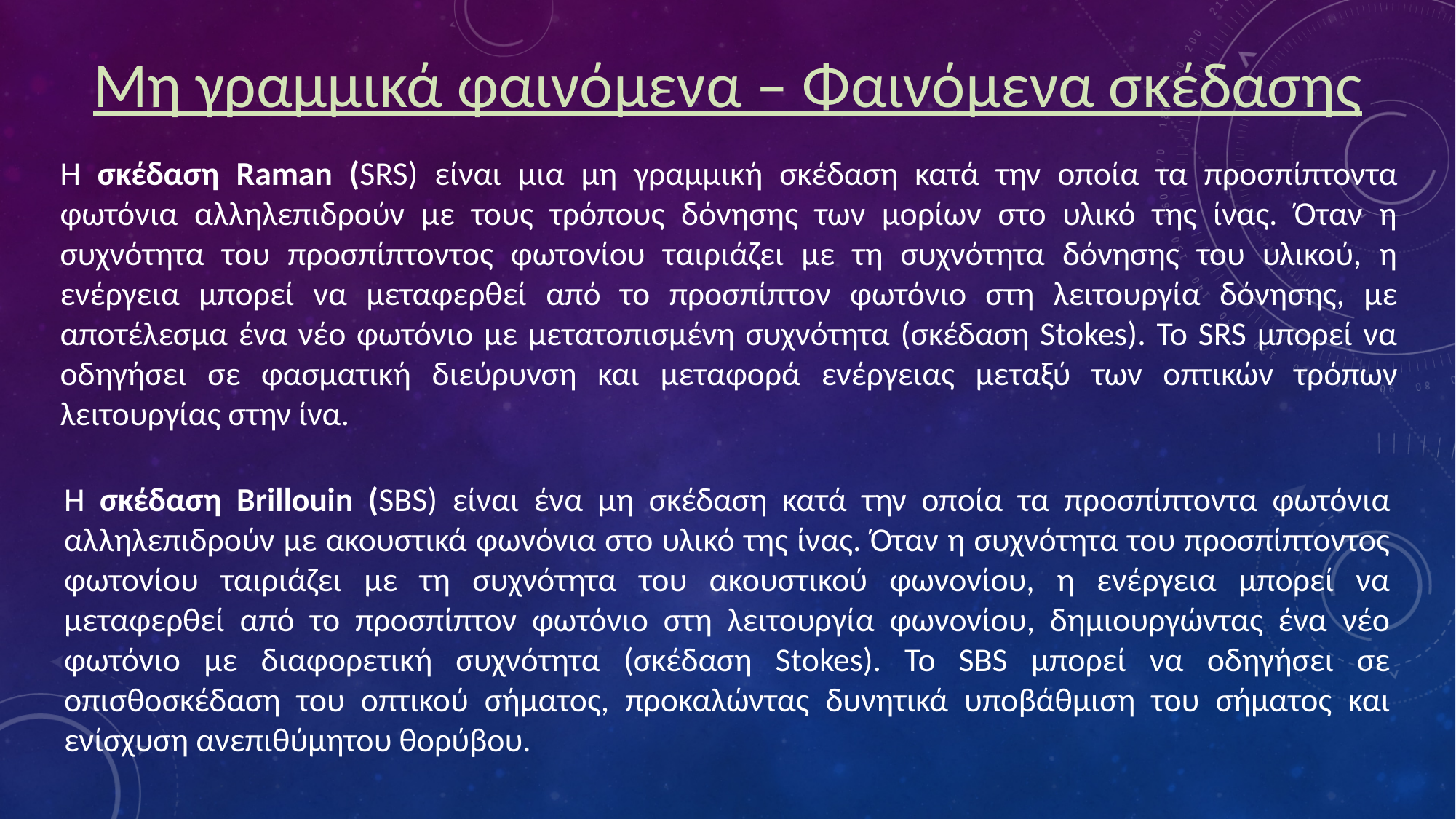

Μη γραμμικά φαινόμενα – Φαινόμενα σκέδασης
H σκέδαση Raman (SRS) είναι μια μη γραμμική σκέδαση κατά την οποία τα προσπίπτοντα φωτόνια αλληλεπιδρούν με τους τρόπους δόνησης των μορίων στο υλικό της ίνας. Όταν η συχνότητα του προσπίπτοντος φωτονίου ταιριάζει με τη συχνότητα δόνησης του υλικού, η ενέργεια μπορεί να μεταφερθεί από το προσπίπτον φωτόνιο στη λειτουργία δόνησης, με αποτέλεσμα ένα νέο φωτόνιο με μετατοπισμένη συχνότητα (σκέδαση Stokes). Το SRS μπορεί να οδηγήσει σε φασματική διεύρυνση και μεταφορά ενέργειας μεταξύ των οπτικών τρόπων λειτουργίας στην ίνα.
Η σκέδαση Brillouin (SBS) είναι ένα μη σκέδαση κατά την οποία τα προσπίπτοντα φωτόνια αλληλεπιδρούν με ακουστικά φωνόνια στο υλικό της ίνας. Όταν η συχνότητα του προσπίπτοντος φωτονίου ταιριάζει με τη συχνότητα του ακουστικού φωνονίου, η ενέργεια μπορεί να μεταφερθεί από το προσπίπτον φωτόνιο στη λειτουργία φωνονίου, δημιουργώντας ένα νέο φωτόνιο με διαφορετική συχνότητα (σκέδαση Stokes). Το SBS μπορεί να οδηγήσει σε οπισθοσκέδαση του οπτικού σήματος, προκαλώντας δυνητικά υποβάθμιση του σήματος και ενίσχυση ανεπιθύμητου θορύβου.